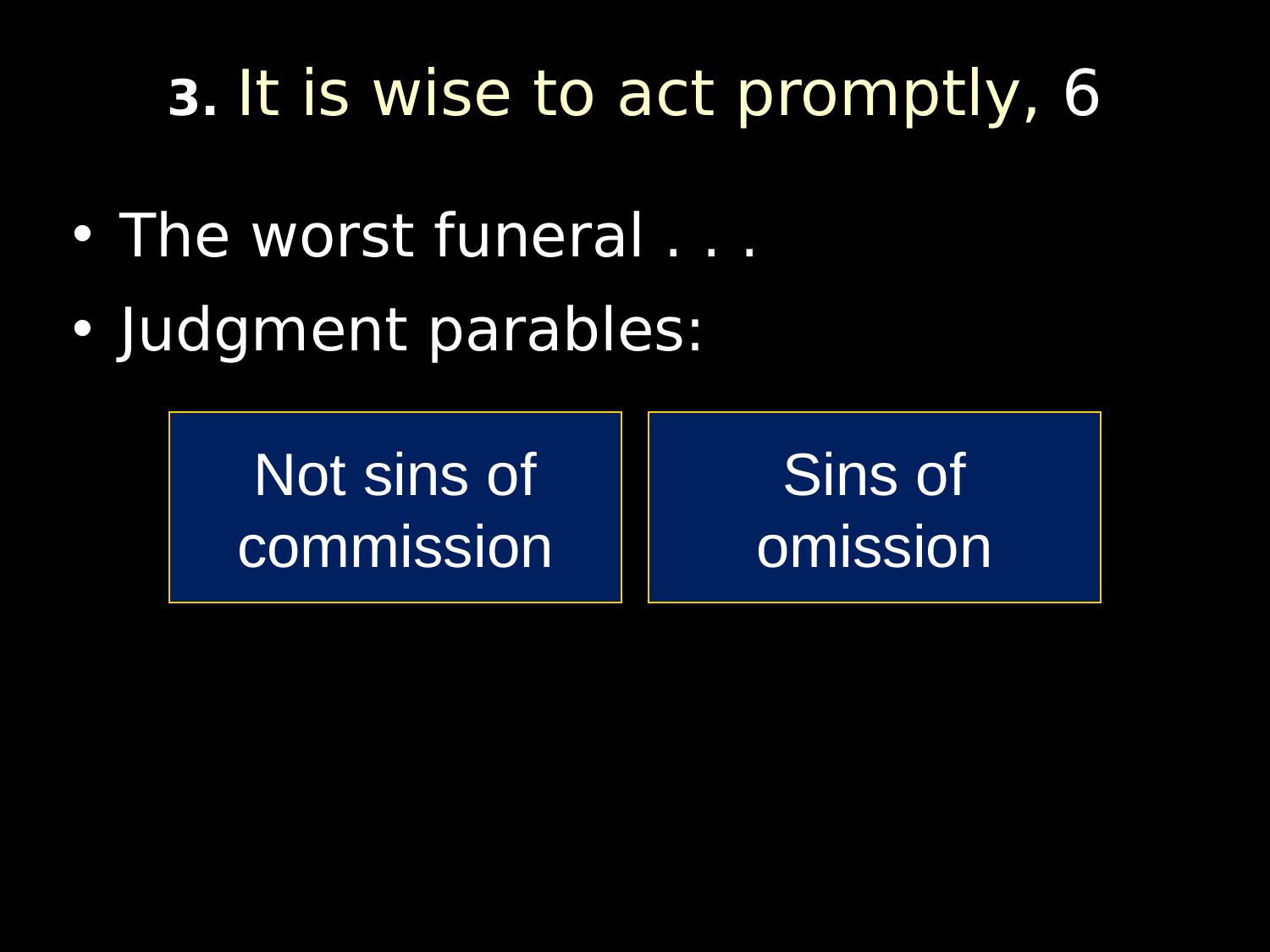

# 3. It is wise to act promptly, 6
The worst funeral . . .
Judgment parables:
Not sins of commission
Sins of
omission